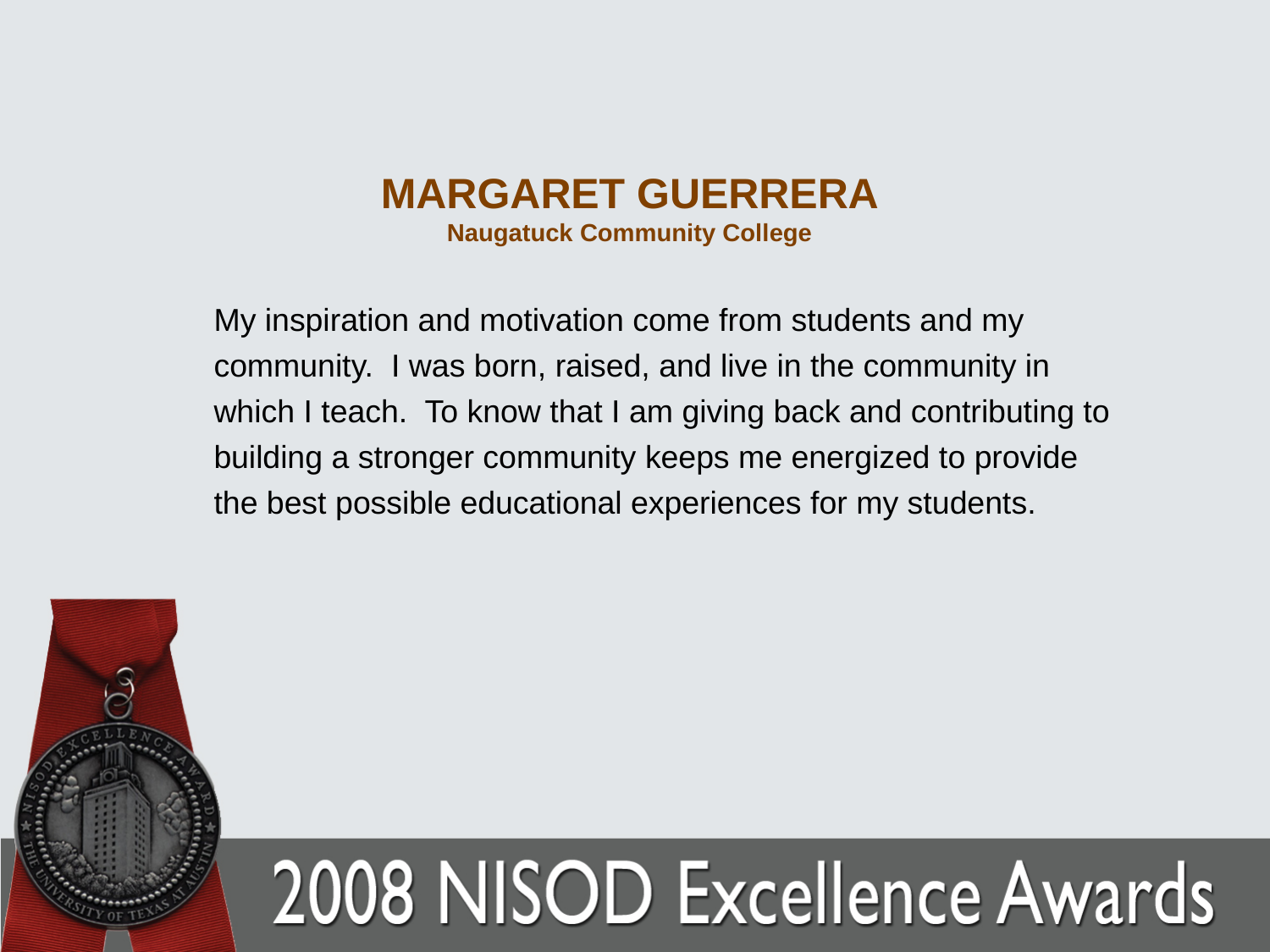

# MARGARET GUERRERA Naugatuck Community College
My inspiration and motivation come from students and my community.  I was born, raised, and live in the community in which I teach.  To know that I am giving back and contributing to building a stronger community keeps me energized to provide the best possible educational experiences for my students.